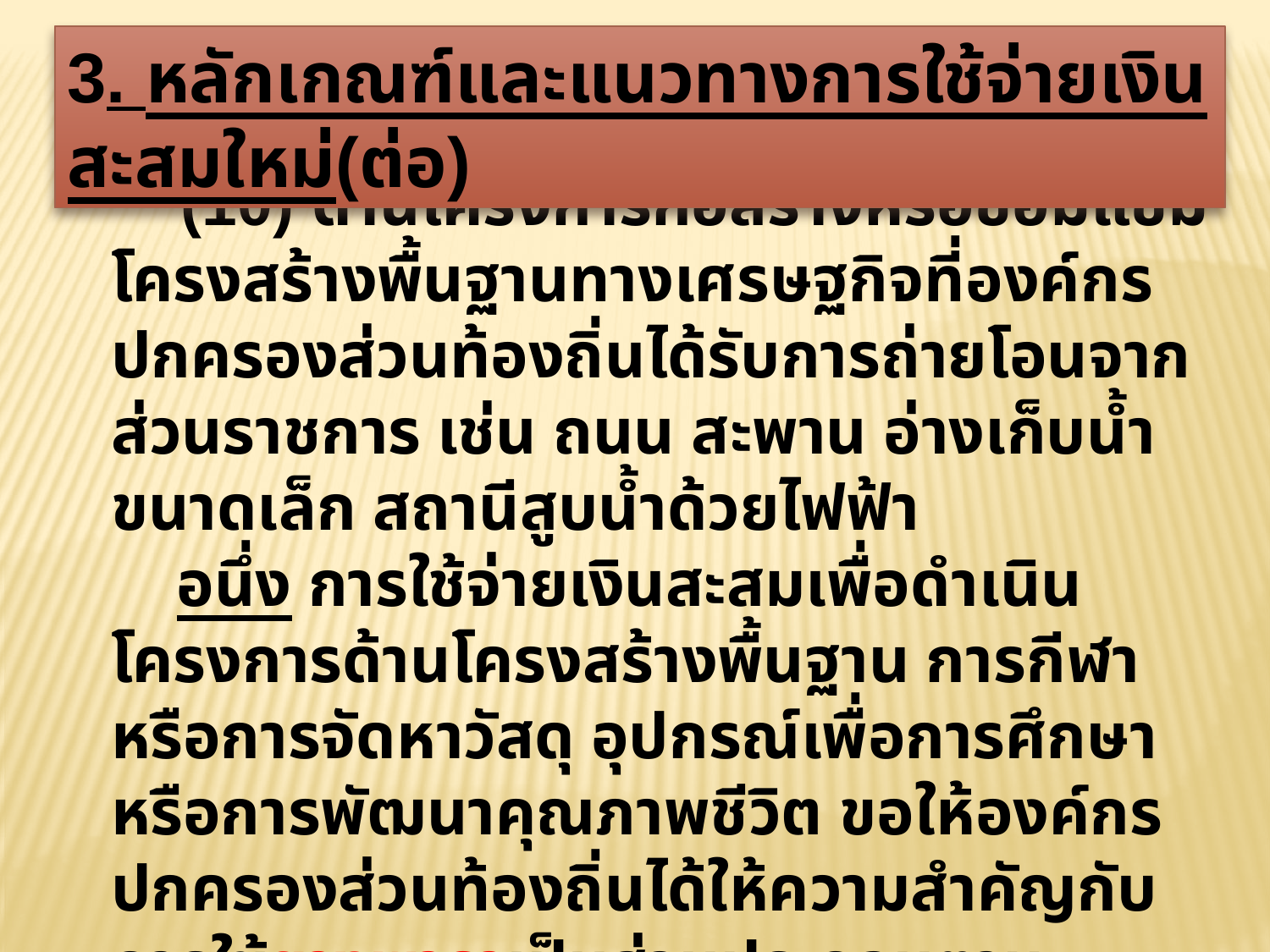

3. หลักเกณฑ์และแนวทางการใช้จ่ายเงินสะสมใหม่(ต่อ)

    (10) ด้านโครงการก่อสร้างหรือซ่อมแซมโครงสร้างพื้นฐานทางเศรษฐกิจที่องค์กรปกครองส่วนท้องถิ่นได้รับการถ่ายโอนจากส่วนราชการ เช่น ถนน สะพาน อ่างเก็บน้ำขนาดเล็ก สถานีสูบน้ำด้วยไฟฟ้า
    อนึ่ง การใช้จ่ายเงินสะสมเพื่อดำเนินโครงการด้านโครงสร้างพื้นฐาน การกีฬา หรือการจัดหาวัสดุ อุปกรณ์เพื่อการศึกษา หรือการพัฒนาคุณภาพชีวิต ขอให้องค์กรปกครองส่วนท้องถิ่นได้ให้ความสำคัญกับการใช้ยางพาราเป็นส่วนประกอบตามนโยบายของรัฐบาลด้วย